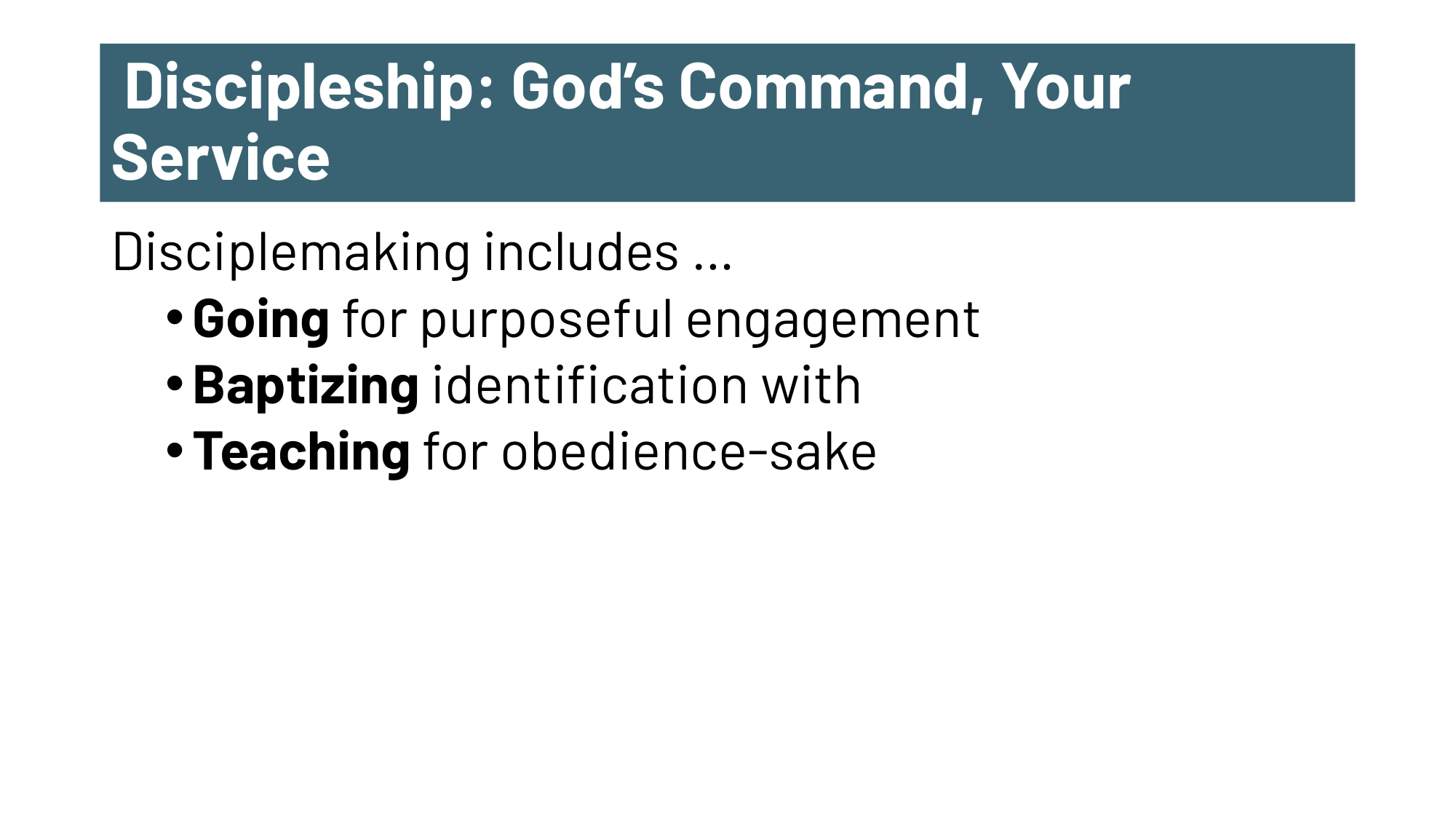

# Discipleship: God’s Command, Your Service
Disciplemaking includes …
Going for purposeful engagement
Baptizing identification with
Teaching for obedience-sake